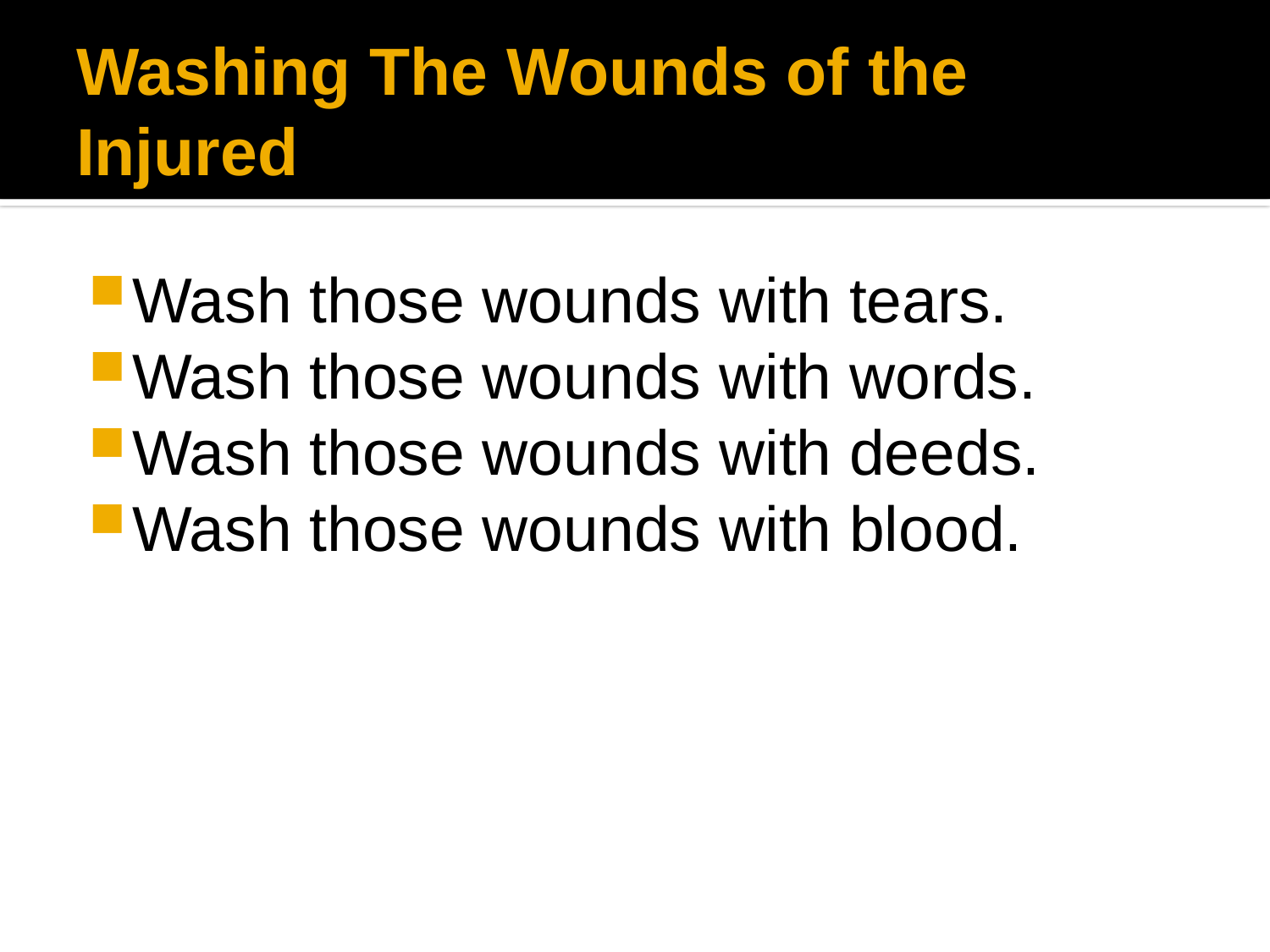

# Washing The Wounds of the Injured
Wash those wounds with tears.
Wash those wounds with words.
Wash those wounds with deeds.
Wash those wounds with blood.